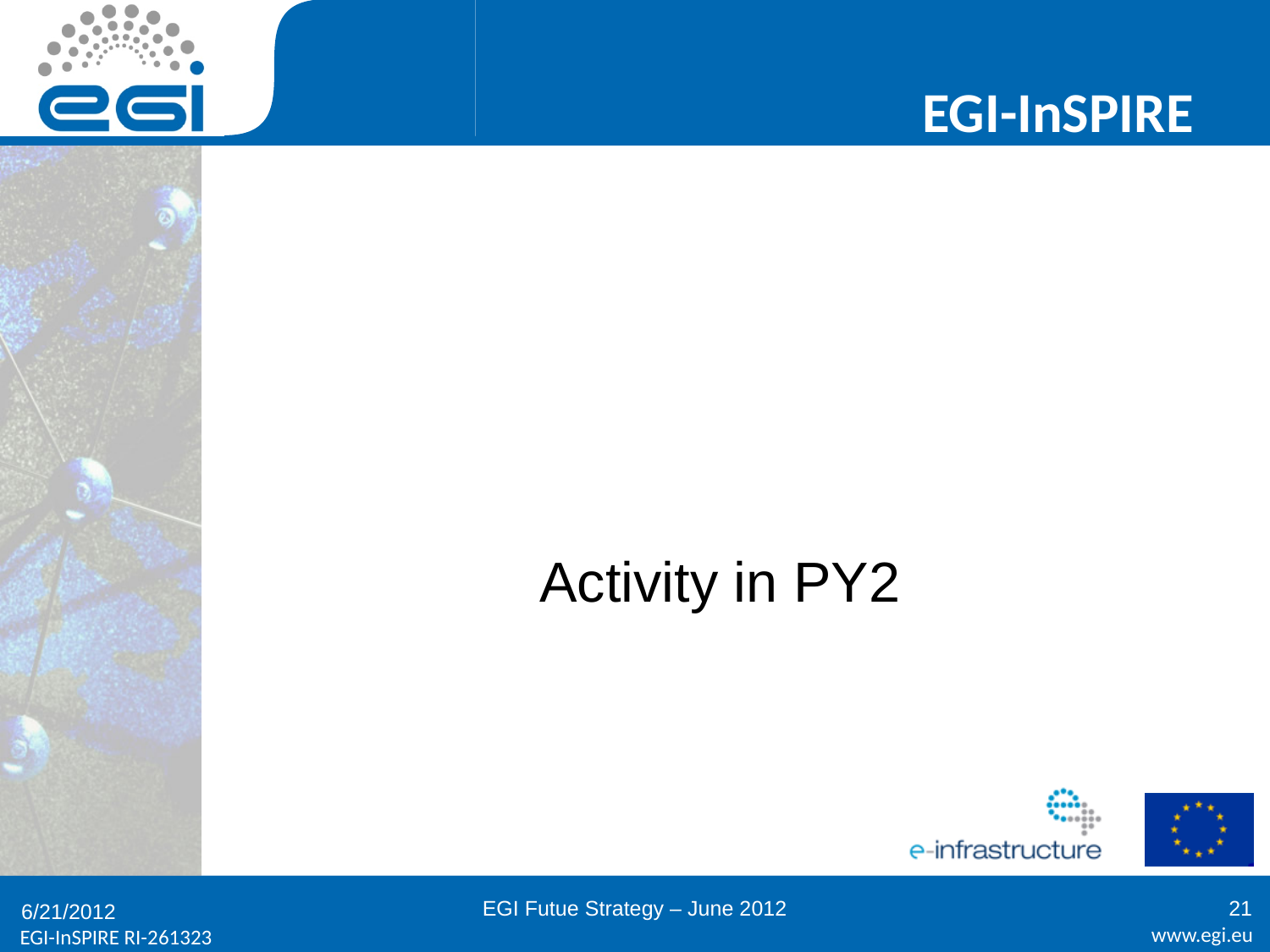

#
Activity in PY2
EGI Futue Strategy – June 2012
21
6/21/2012